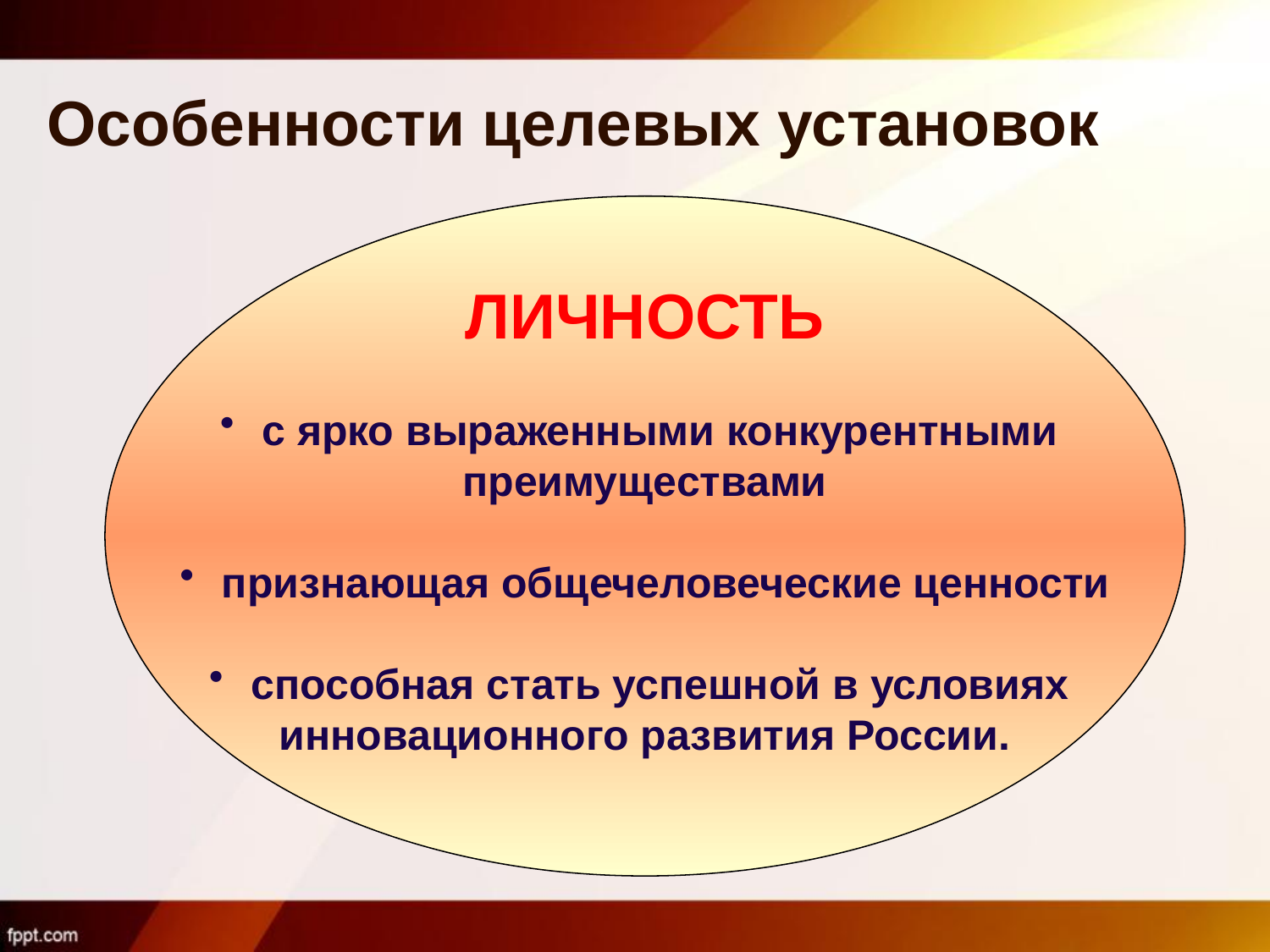

Особенности целевых установок
ЛИЧНОСТЬ

 с ярко выраженными конкурентными
преимуществами

 признающая общечеловеческие ценности

 способная стать успешной в условиях
инновационного развития России.